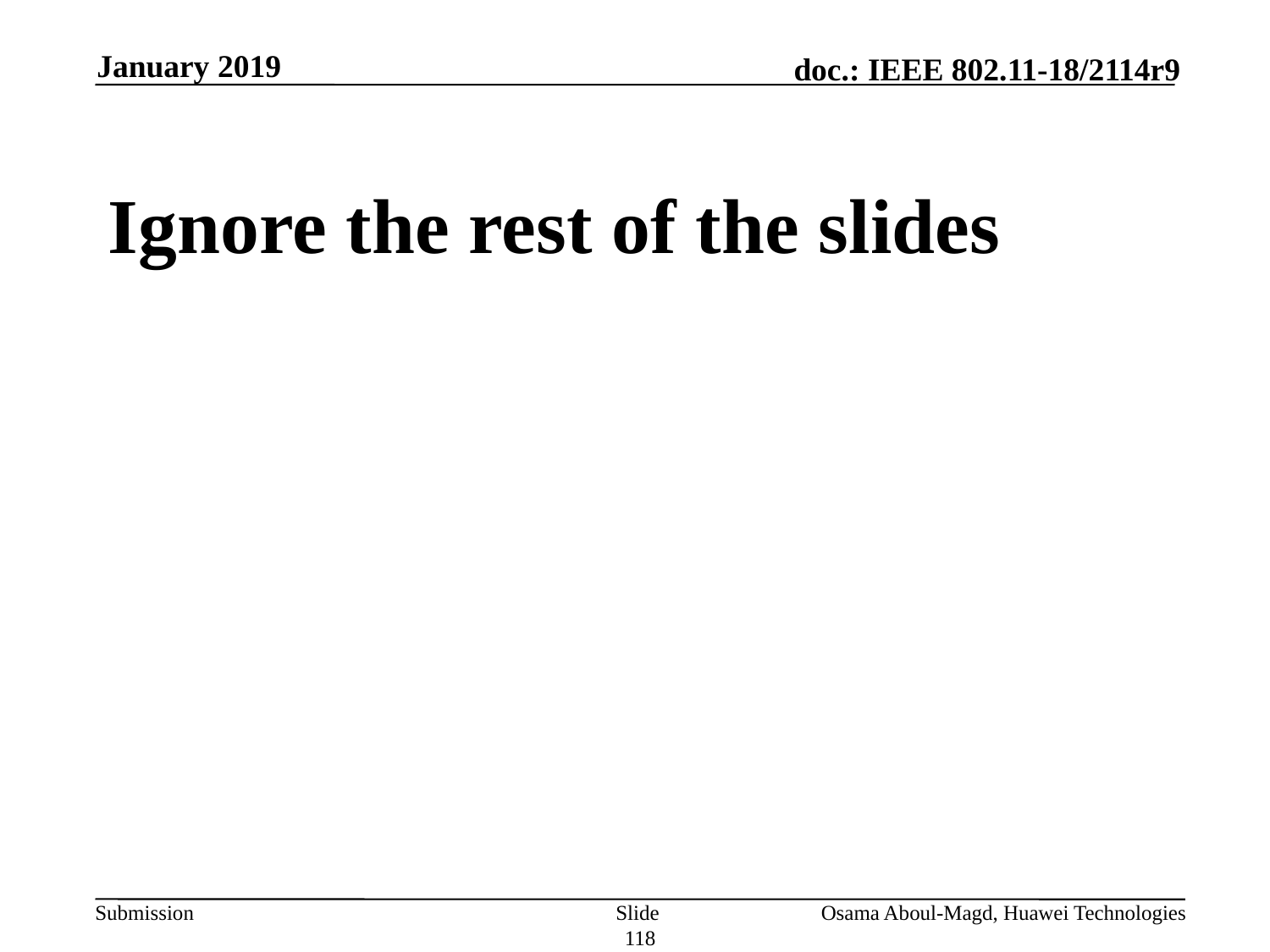

January 2019
Ignore the rest of the slides
Slide 118
Osama Aboul-Magd, Huawei Technologies